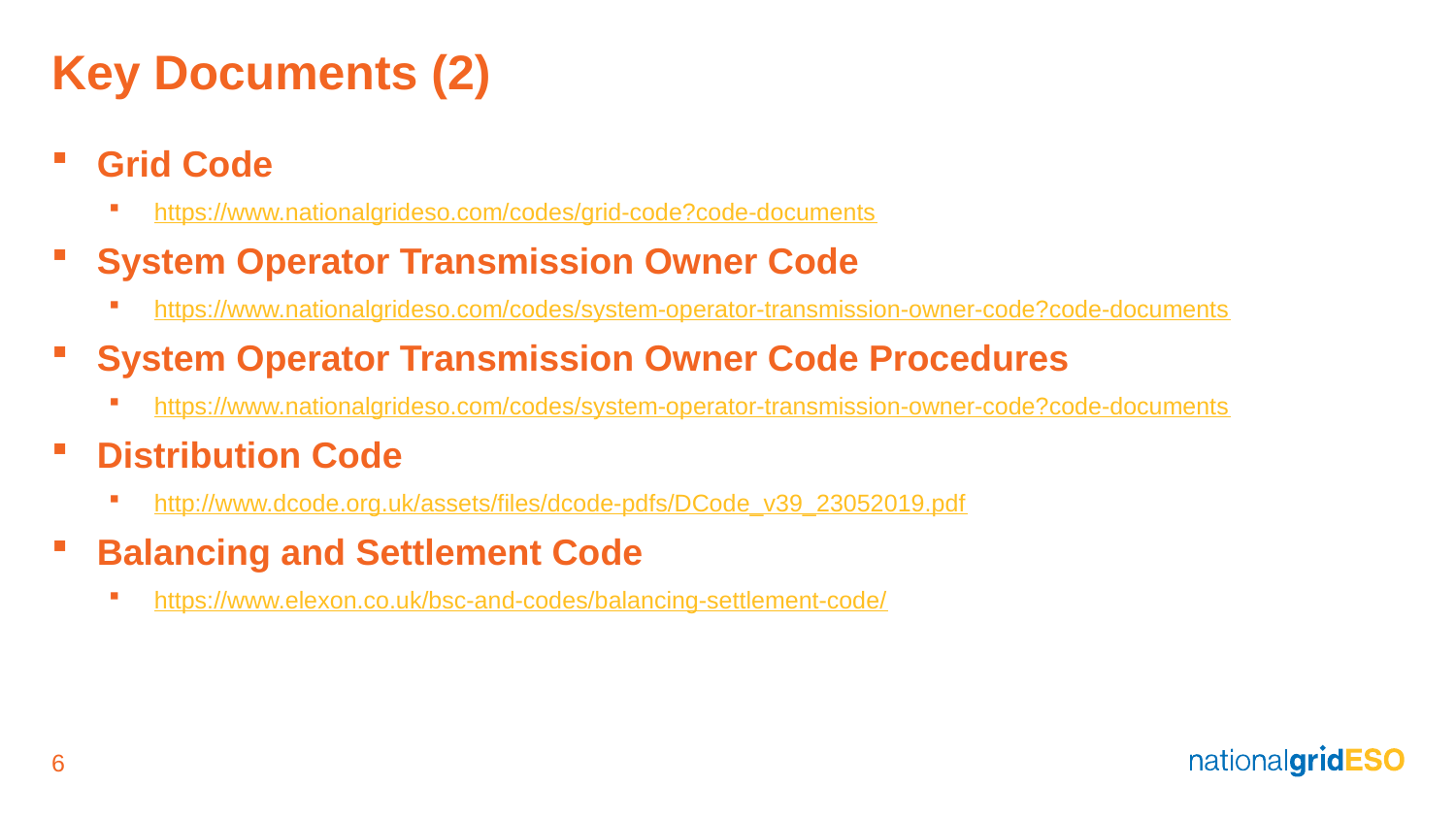

# Key Documents (2)
Grid Code
https://www.nationalgrideso.com/codes/grid-code?code-documents
System Operator Transmission Owner Code
https://www.nationalgrideso.com/codes/system-operator-transmission-owner-code?code-documents
System Operator Transmission Owner Code Procedures
https://www.nationalgrideso.com/codes/system-operator-transmission-owner-code?code-documents
Distribution Code
http://www.dcode.org.uk/assets/files/dcode-pdfs/DCode_v39_23052019.pdf
Balancing and Settlement Code
https://www.elexon.co.uk/bsc-and-codes/balancing-settlement-code/